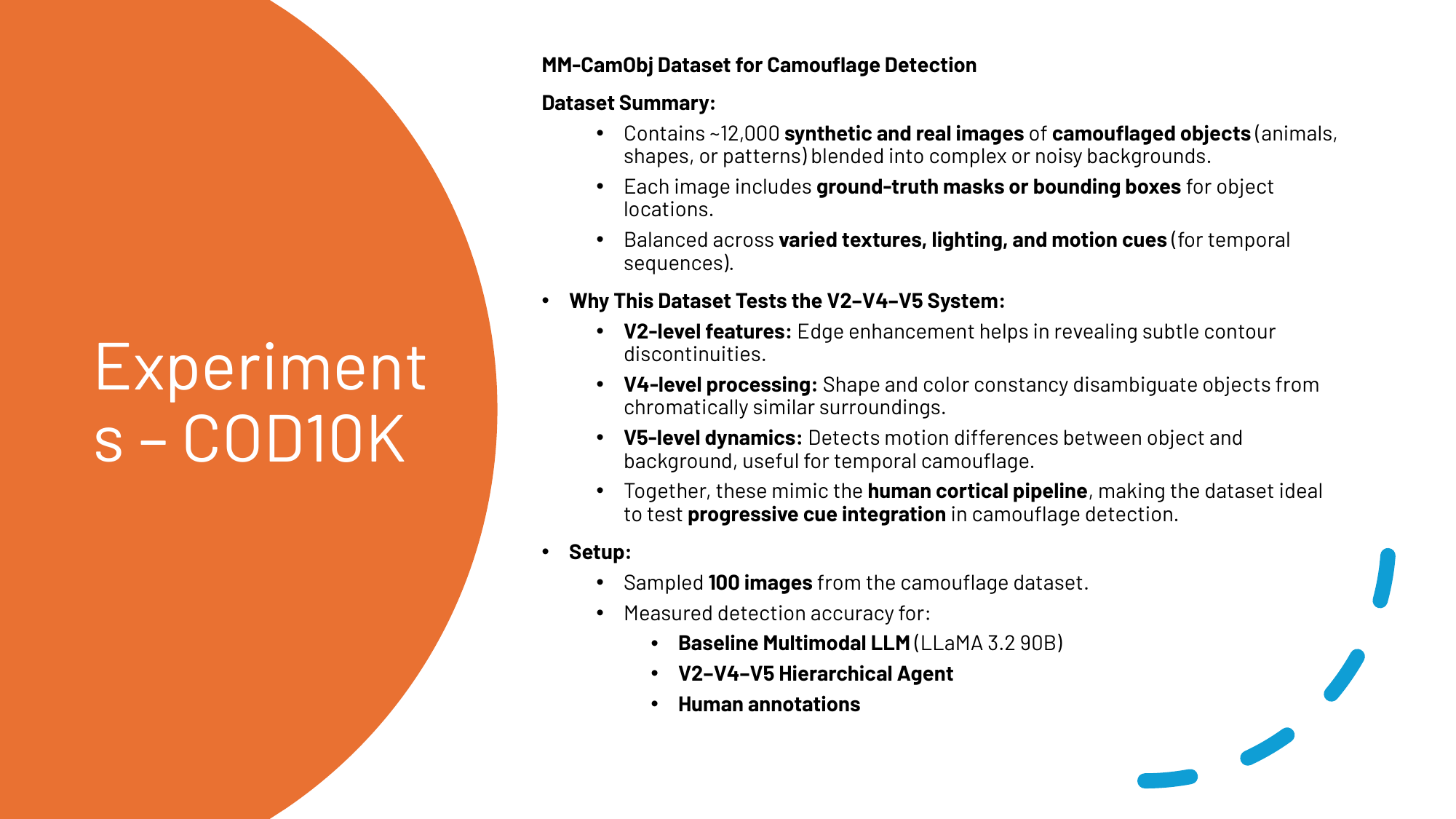

MM-CamObj Dataset for Camouflage Detection
Dataset Summary:
Contains ~12,000 synthetic and real images of camouflaged objects (animals, shapes, or patterns) blended into complex or noisy backgrounds.
Each image includes ground-truth masks or bounding boxes for object locations.
Balanced across varied textures, lighting, and motion cues (for temporal sequences).
Why This Dataset Tests the V2–V4–V5 System:
V2-level features: Edge enhancement helps in revealing subtle contour discontinuities.
V4-level processing: Shape and color constancy disambiguate objects from chromatically similar surroundings.
V5-level dynamics: Detects motion differences between object and background, useful for temporal camouflage.
Together, these mimic the human cortical pipeline, making the dataset ideal to test progressive cue integration in camouflage detection.
Setup:
Sampled 100 images from the camouflage dataset.
Measured detection accuracy for:
Baseline Multimodal LLM (LLaMA 3.2 90B)
V2–V4–V5 Hierarchical Agent
Human annotations

# Experiments – COD10K